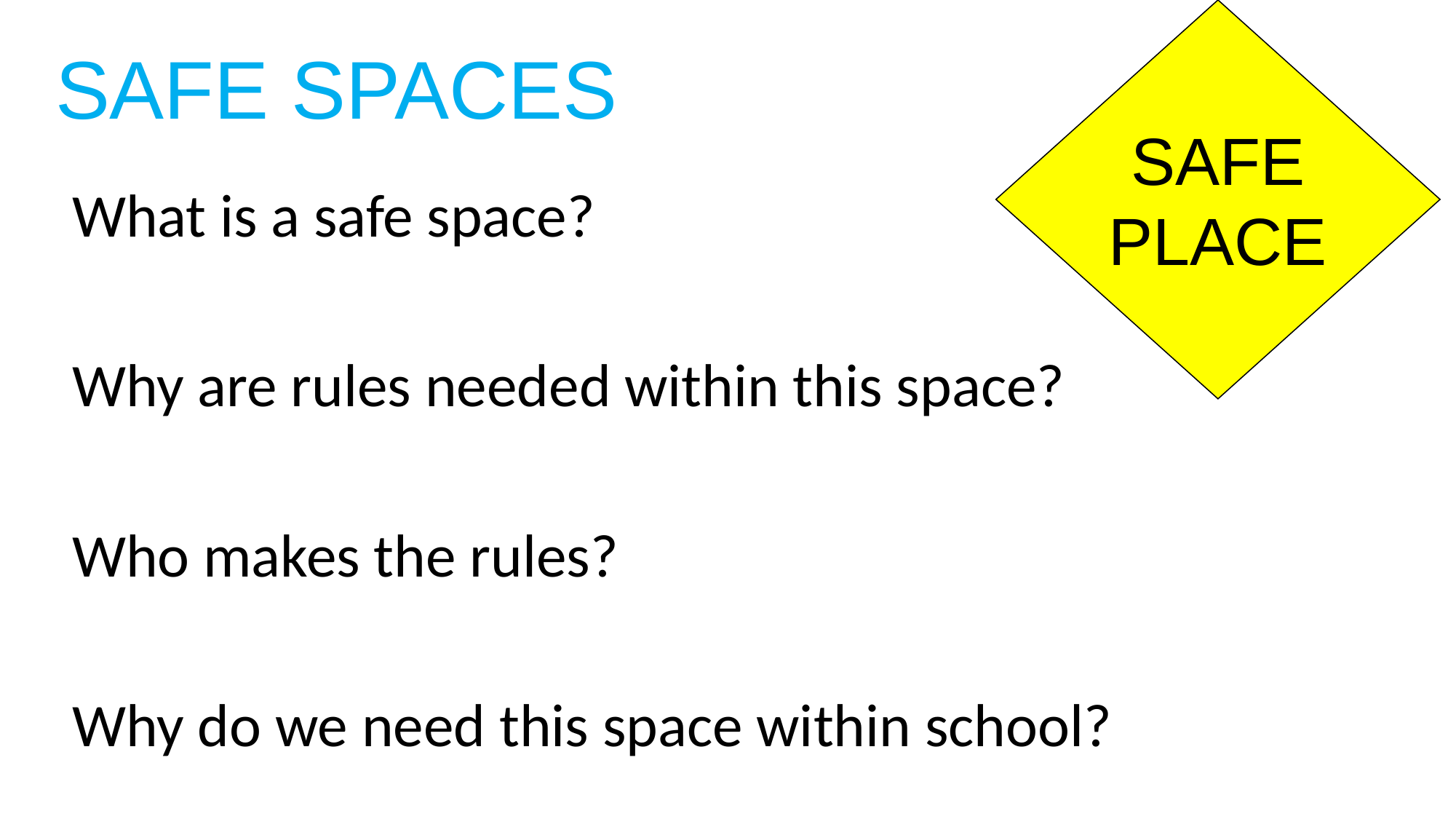

SAFE SPACES

What is a safe space?

Why are rules needed within this space?

Who makes the rules?

Why do we need this space within school?
SAFE PLACE